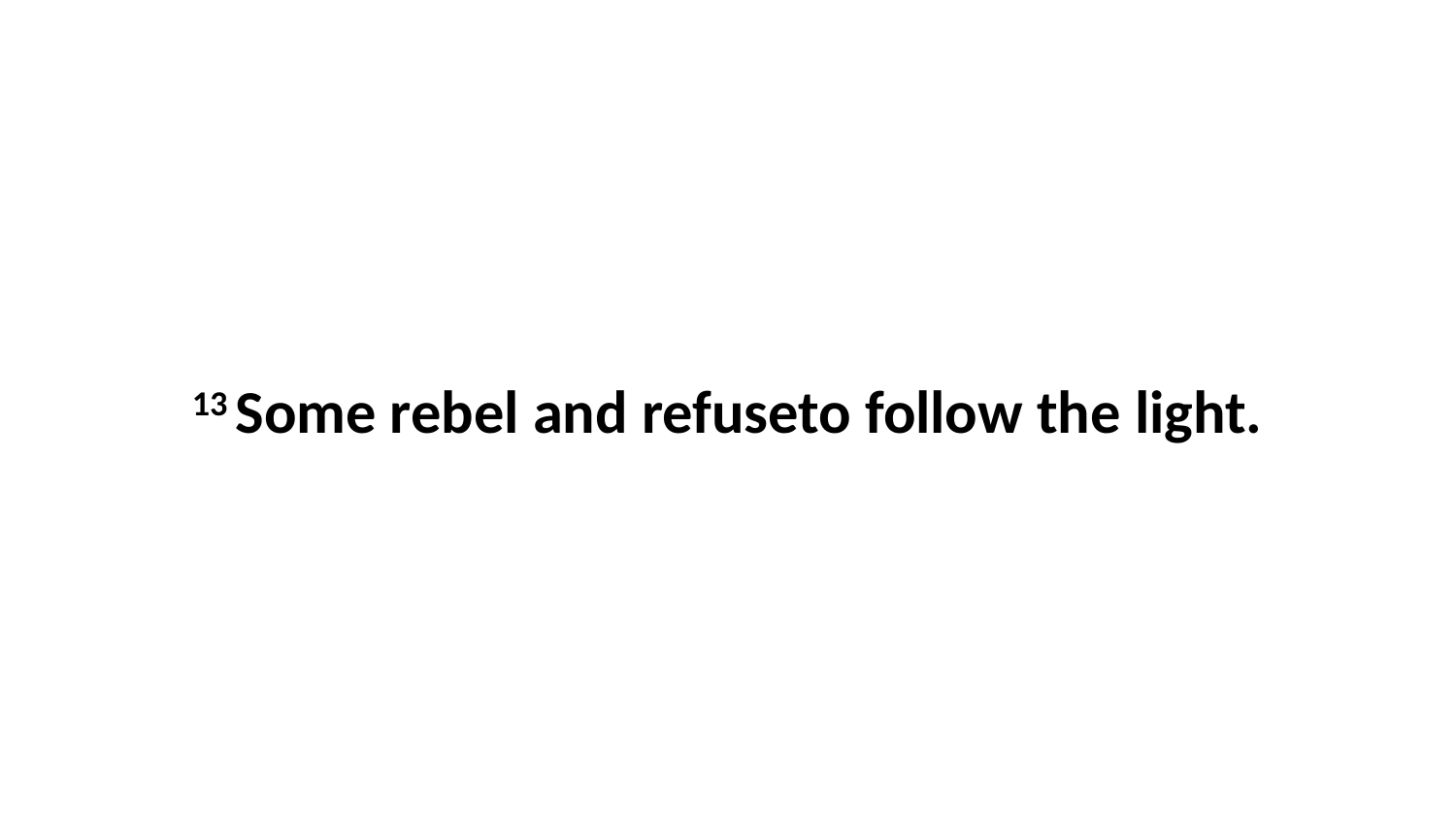

13 Some rebel and refuseto follow the light.